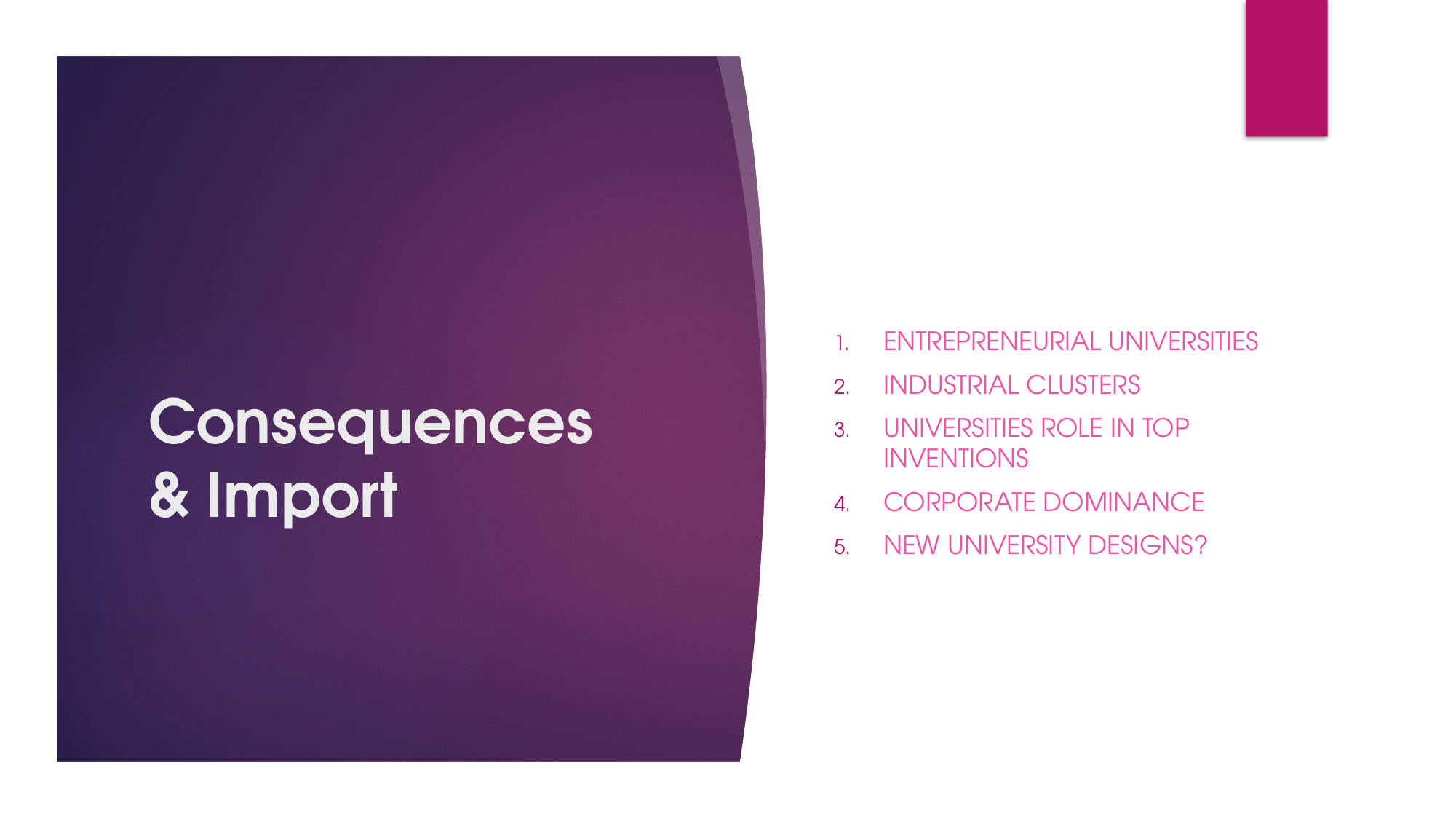

Entrepreneurial Universities
Industrial clusters
Universities role in top  inventions
Corporate dominance
New University Designs?

# Consequences & Import